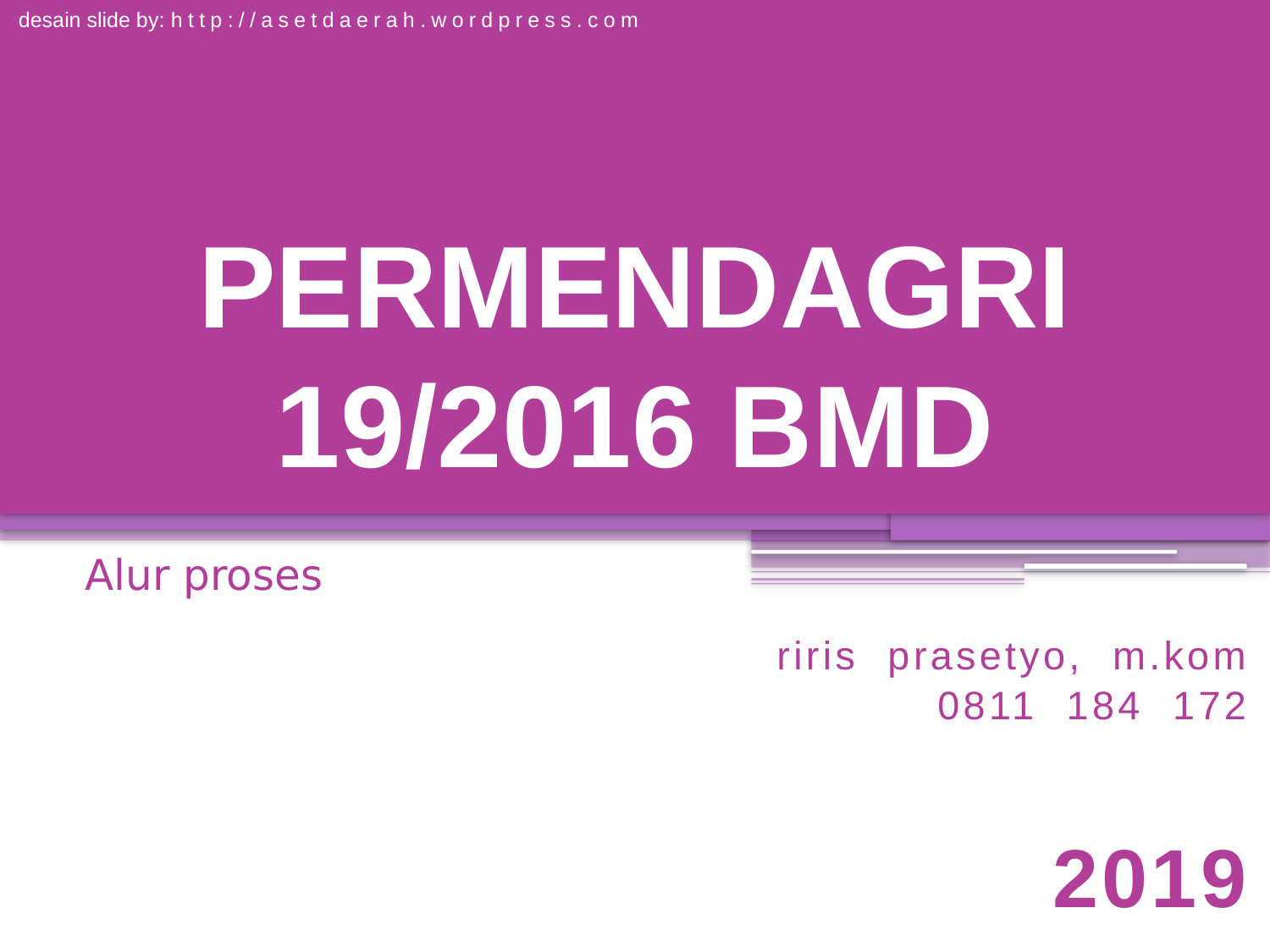

# PERMENDAGRI 19/2016 BMD
Alur proses
riris  prasetyo,  m.kom
0811  184  172

2019